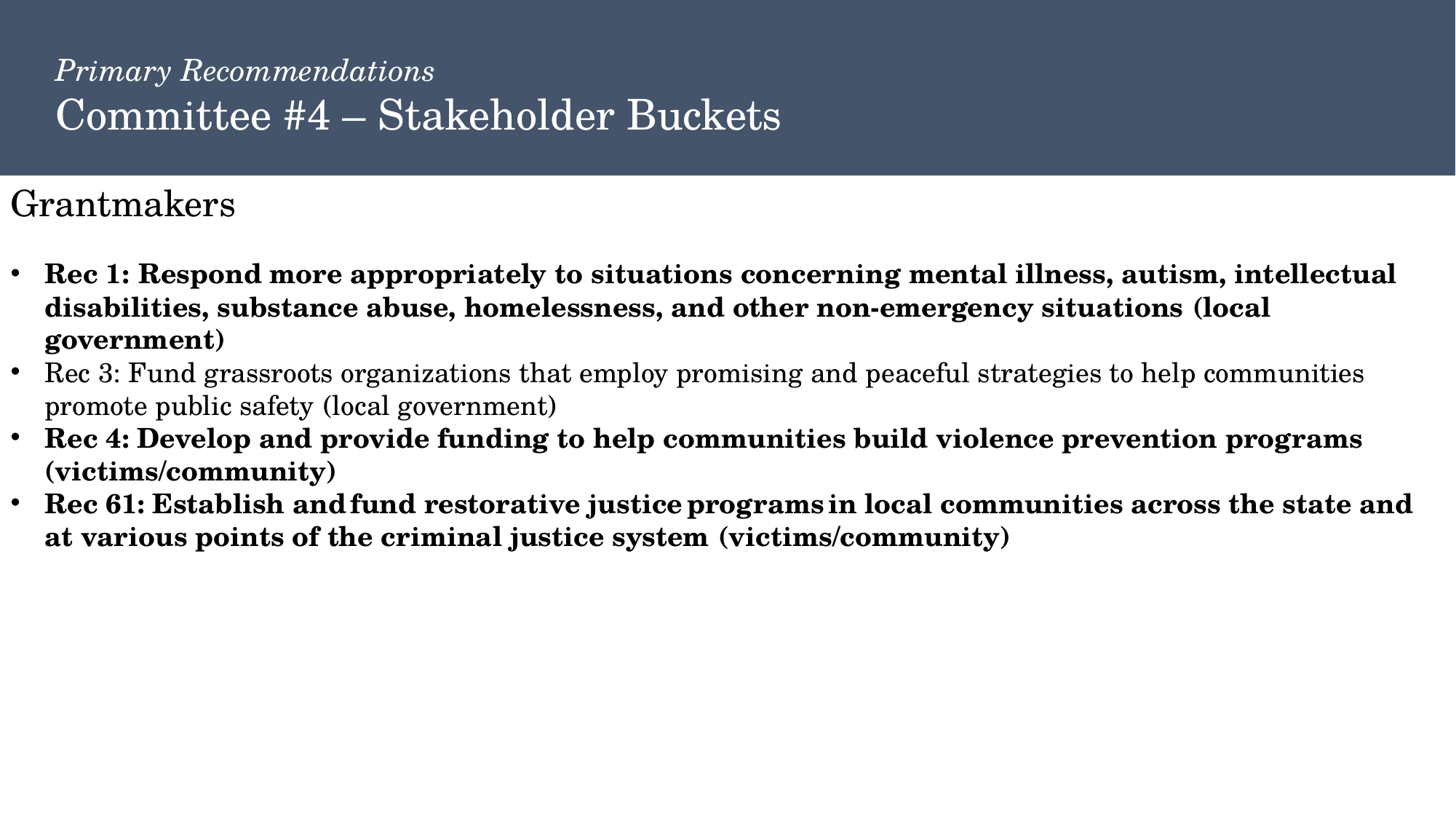

Primary Recommendations
Committee #4 – Stakeholder Buckets
Grantmakers

Rec 1: Respond more appropriately to situations concerning mental illness, autism, intellectual disabilities, substance abuse, homelessness, and other non-emergency situations (local government)
Rec 3: Fund grassroots organizations that employ promising and peaceful strategies to help communities promote public safety (local government)
Rec 4: Develop and provide funding to help communities build violence prevention programs (victims/community)
Rec 61: Establish and fund restorative justice programs in local communities across the state and at various points of the criminal justice system (victims/community)